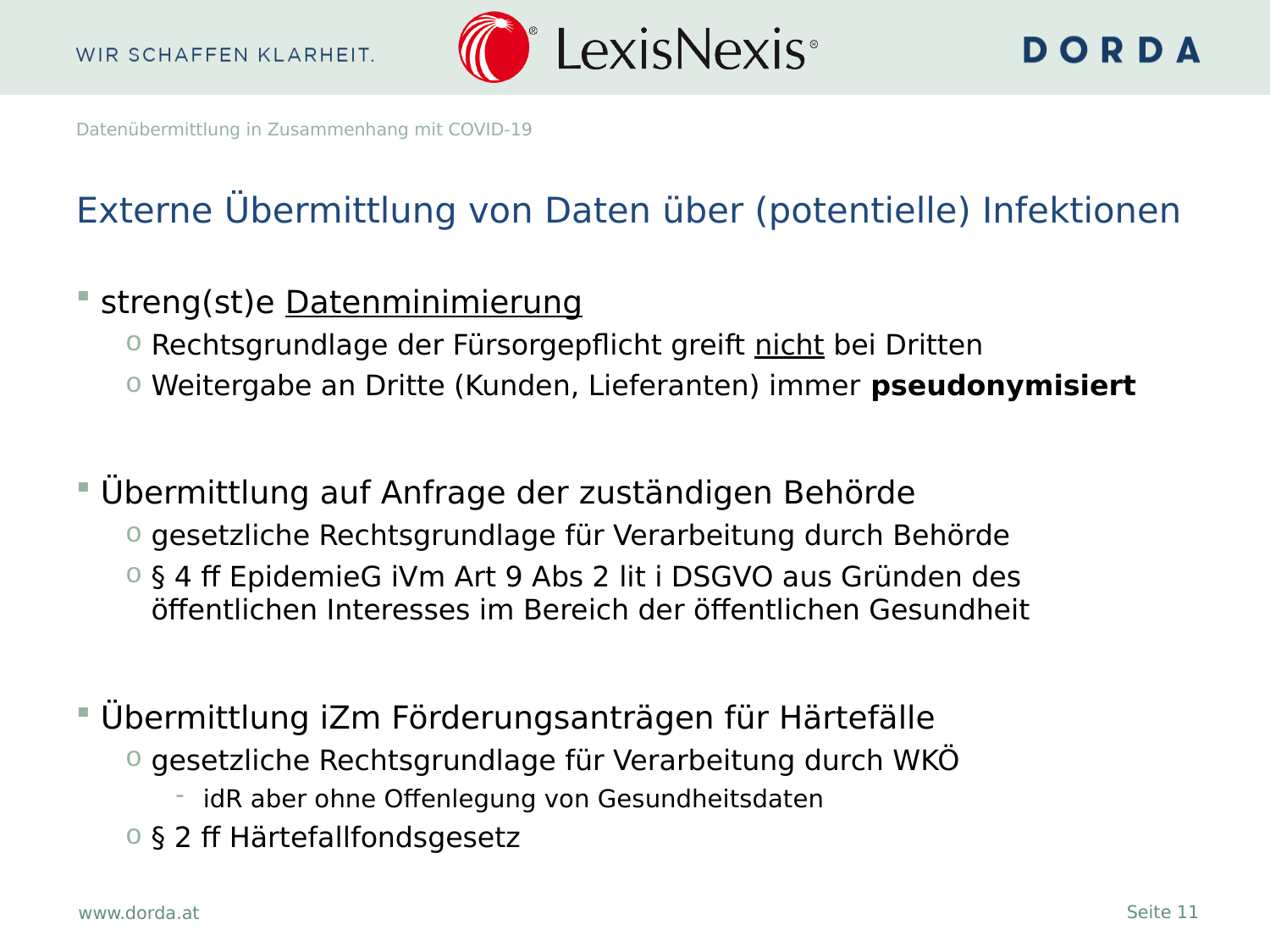

# Datenübermittlung in Zusammenhang mit COVID-19
Externe Übermittlung von Daten über (potentielle) Infektionen
streng(st)e Datenminimierung
Rechtsgrundlage der Fürsorgepflicht greift nicht bei Dritten
Weitergabe an Dritte (Kunden, Lieferanten) immer pseudonymisiert

Übermittlung auf Anfrage der zuständigen Behörde
gesetzliche Rechtsgrundlage für Verarbeitung durch Behörde
§ 4 ff EpidemieG iVm Art 9 Abs 2 lit i DSGVO aus Gründen des öffentlichen Interesses im Bereich der öffentlichen Gesundheit

Übermittlung iZm Förderungsanträgen für Härtefälle
gesetzliche Rechtsgrundlage für Verarbeitung durch WKÖ
idR aber ohne Offenlegung von Gesundheitsdaten
§ 2 ff Härtefallfondsgesetz